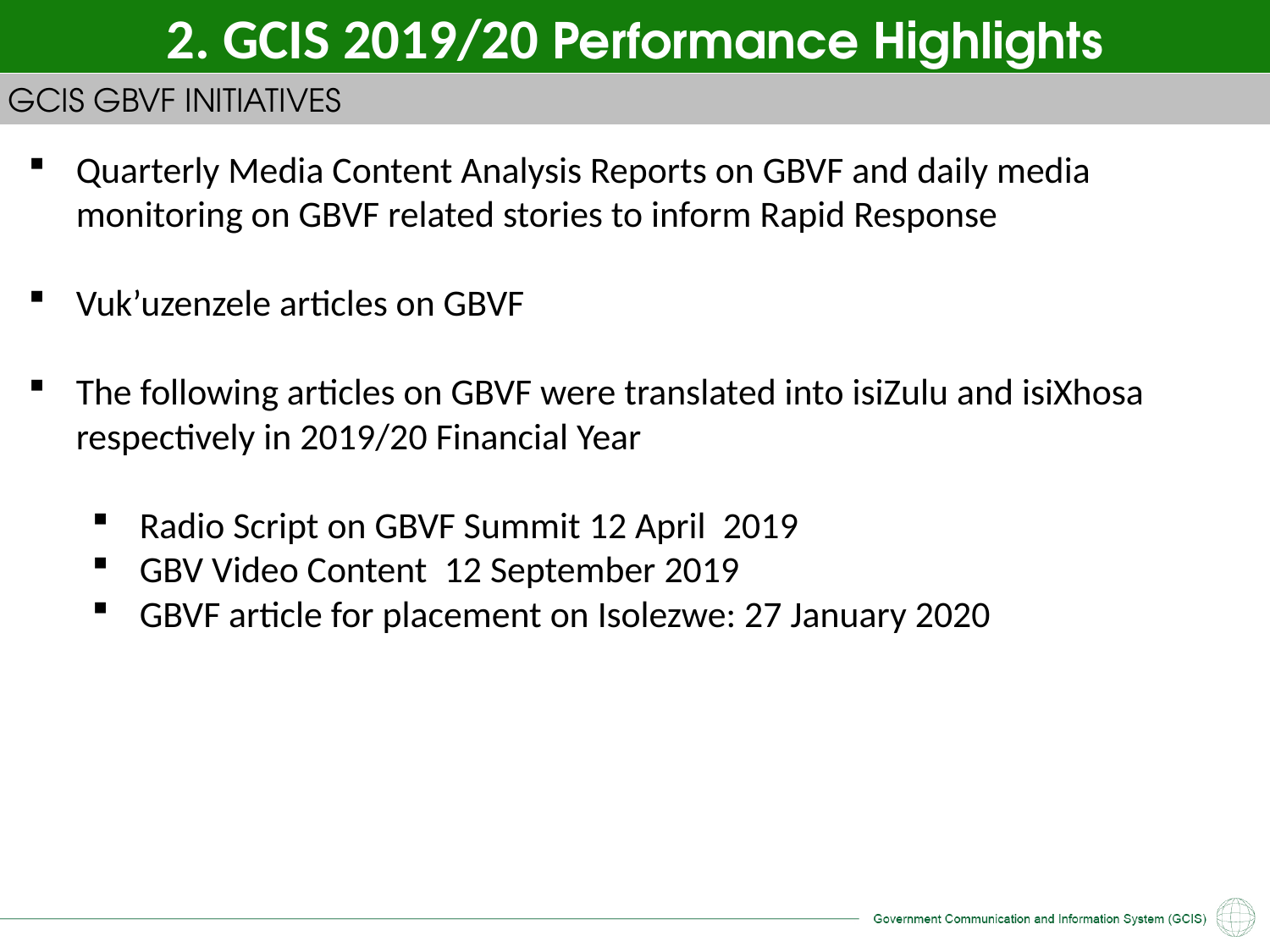

2. GCIS 2019/20 Performance Highlights
GCIS GBVF INITIATIVES
Quarterly Media Content Analysis Reports on GBVF and daily media monitoring on GBVF related stories to inform Rapid Response

Vuk’uzenzele articles on GBVF

The following articles on GBVF were translated into isiZulu and isiXhosa respectively in 2019/20 Financial Year

Radio Script on GBVF Summit 12 April  2019
GBV Video Content  12 September 2019
GBVF article for placement on Isolezwe: 27 January 2020